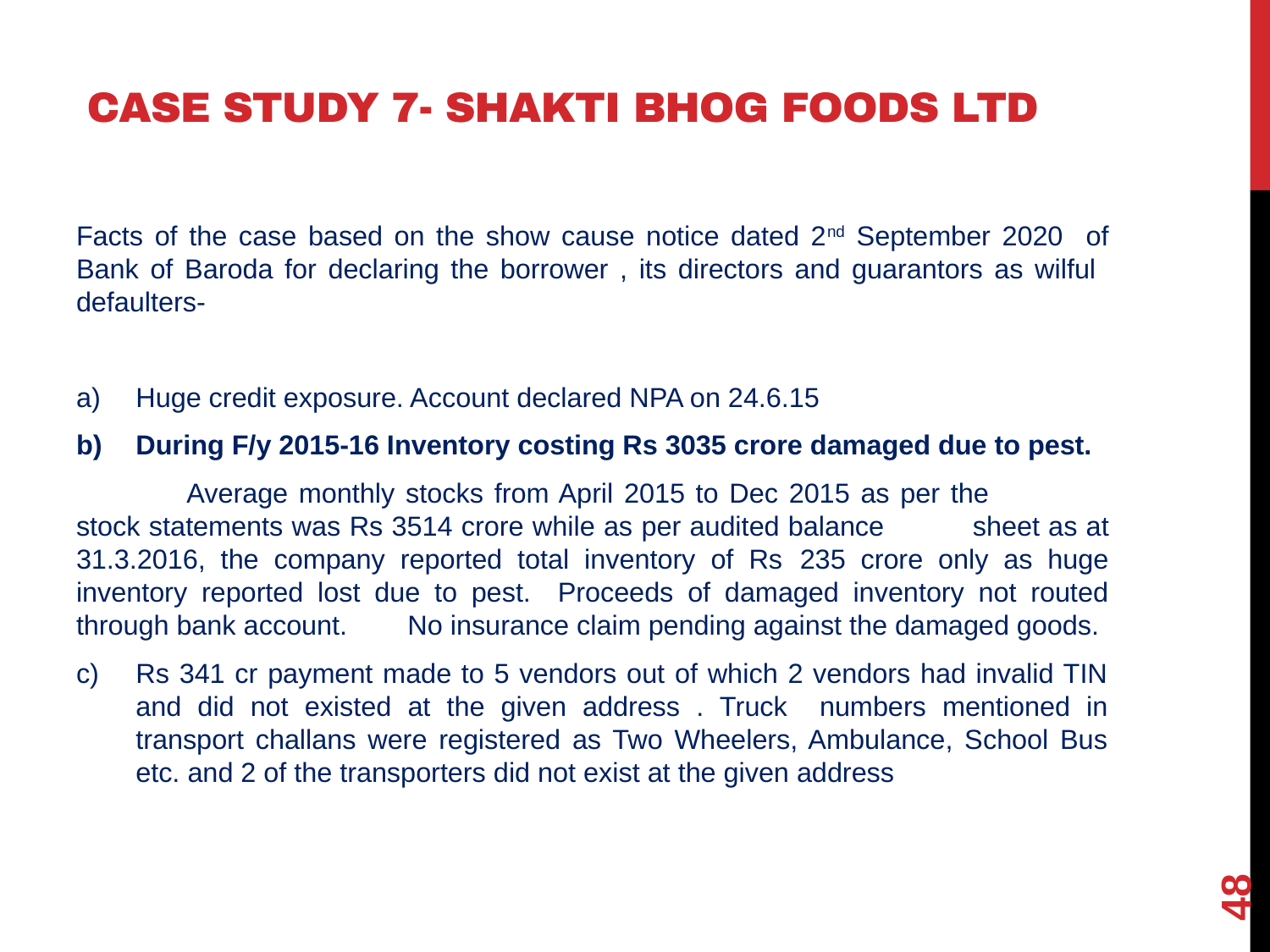

# CASE STUDY 7- SHAKTI BHOG FOODS LTD
Facts of the case based on the show cause notice dated 2nd September 2020  of Bank of Baroda for declaring the borrower , its directors and guarantors as wilful  defaulters-

Huge credit exposure. Account declared NPA on 24.6.15
During F/y 2015-16 Inventory costing Rs 3035 crore damaged due to pest.
	Average monthly stocks from April 2015 to Dec 2015 as per the 	stock statements was Rs 3514 crore while as per audited balance 	sheet as at 31.3.2016, the company reported total inventory of Rs 	235 crore only as huge inventory reported lost due to pest. 	Proceeds of damaged inventory not routed through bank account. 	No insurance claim pending against the damaged goods.
Rs 341 cr payment made to 5 vendors out of which 2 vendors had invalid TIN and did not existed at the given address . Truck  numbers mentioned in transport challans were registered as Two Wheelers, Ambulance, School Bus etc. and 2 of the transporters did not exist at the given address
48